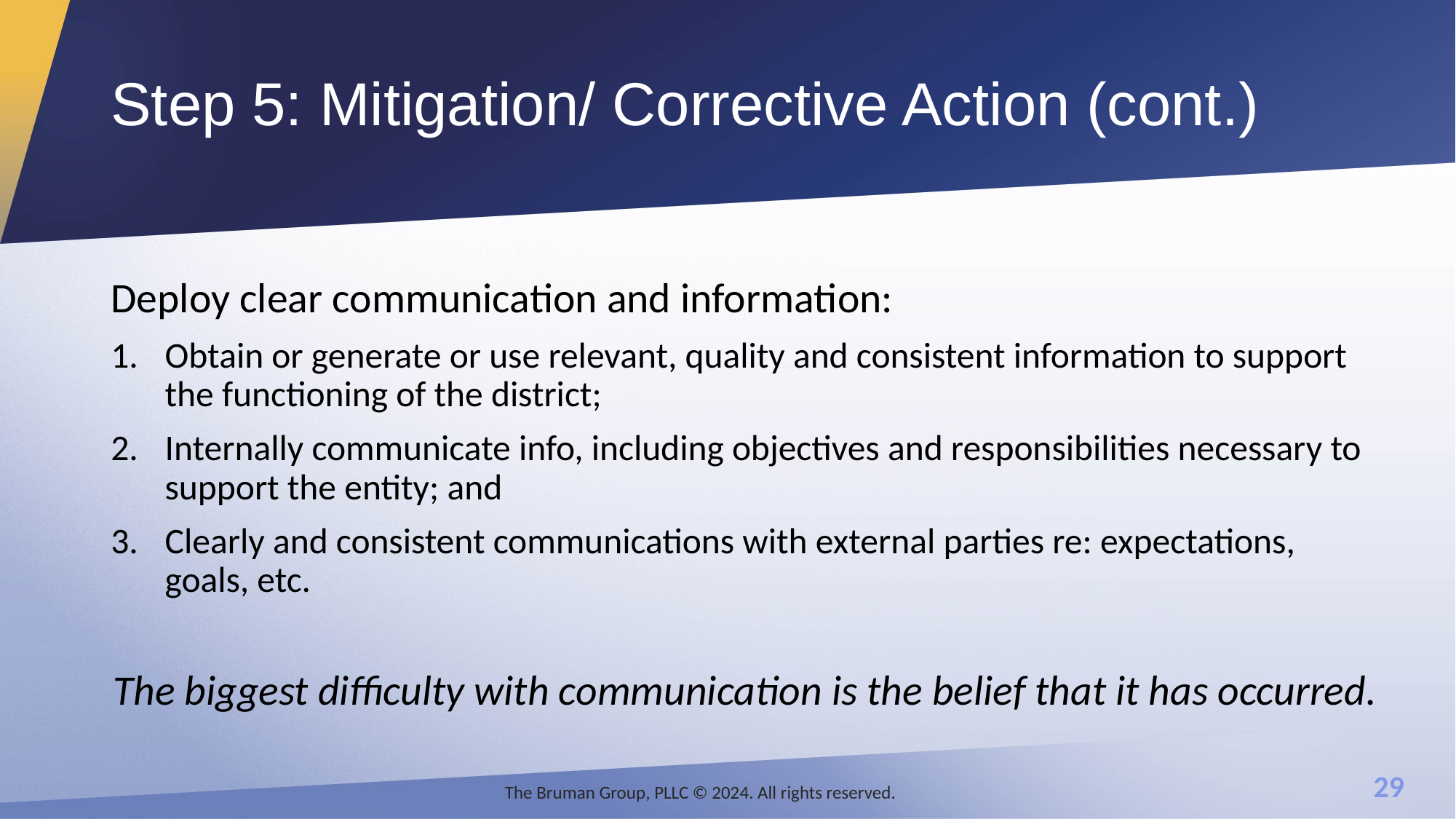

# Step 5: Mitigation/ Corrective Action (cont.)
Deploy clear communication and information:
Obtain or generate or use relevant, quality and consistent information to support the functioning of the district;
Internally communicate info, including objectives and responsibilities necessary to support the entity; and
Clearly and consistent communications with external parties re: expectations, goals, etc.

The biggest difficulty with communication is the belief that it has occurred.
The Bruman Group, PLLC © 2024. All rights reserved.